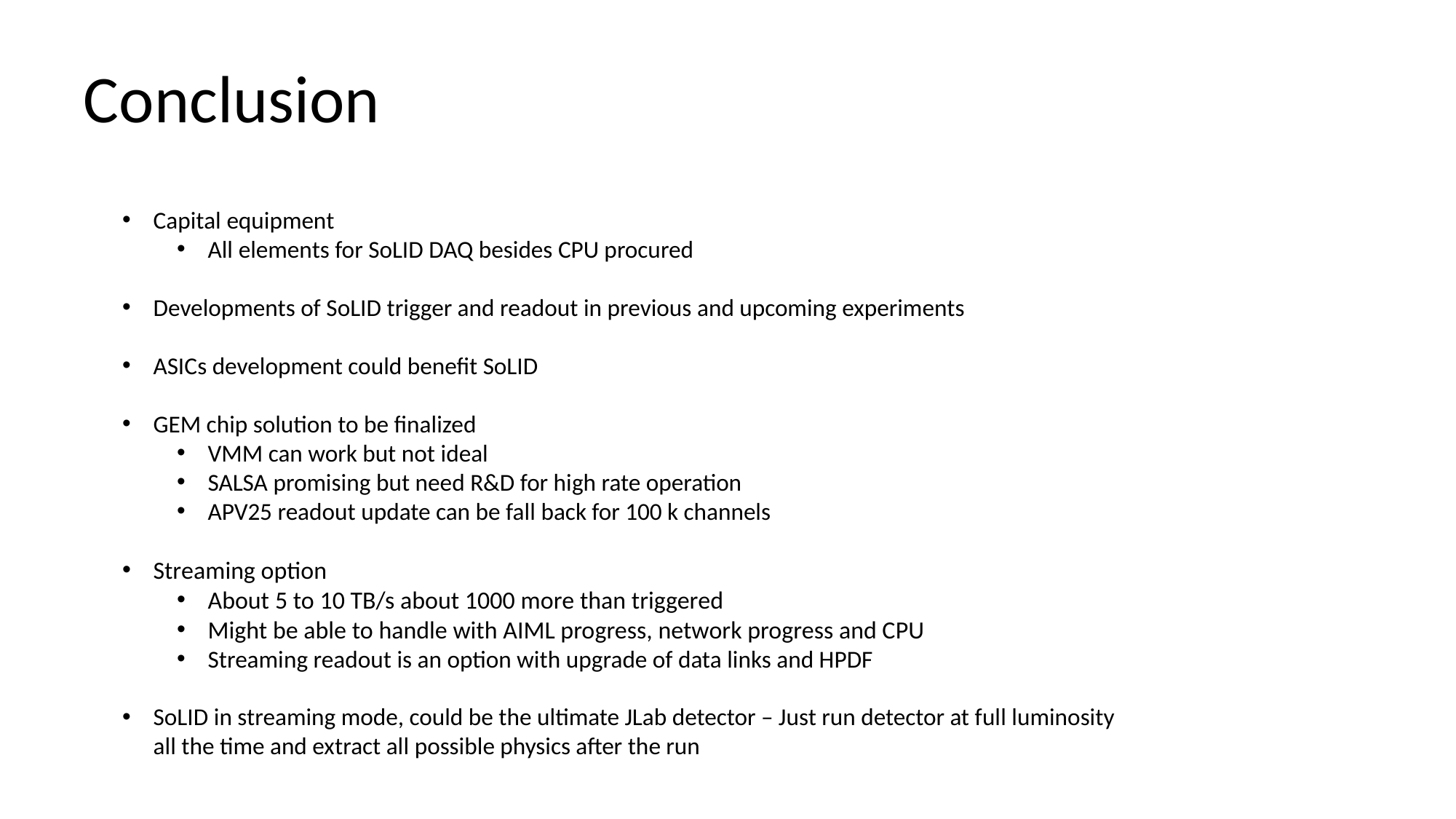

# Conclusion

Capital equipment
All elements for SoLID DAQ besides CPU procured

Developments of SoLID trigger and readout in previous and upcoming experiments

ASICs development could benefit SoLID

GEM chip solution to be finalized
VMM can work but not ideal
SALSA promising but need R&D for high rate operation
APV25 readout update can be fall back for 100 k channels

Streaming option
About 5 to 10 TB/s about 1000 more than triggered
Might be able to handle with AIML progress, network progress and CPU
Streaming readout is an option with upgrade of data links and HPDF

SoLID in streaming mode, could be the ultimate JLab detector – Just run detector at full luminosity all the time and extract all possible physics after the run